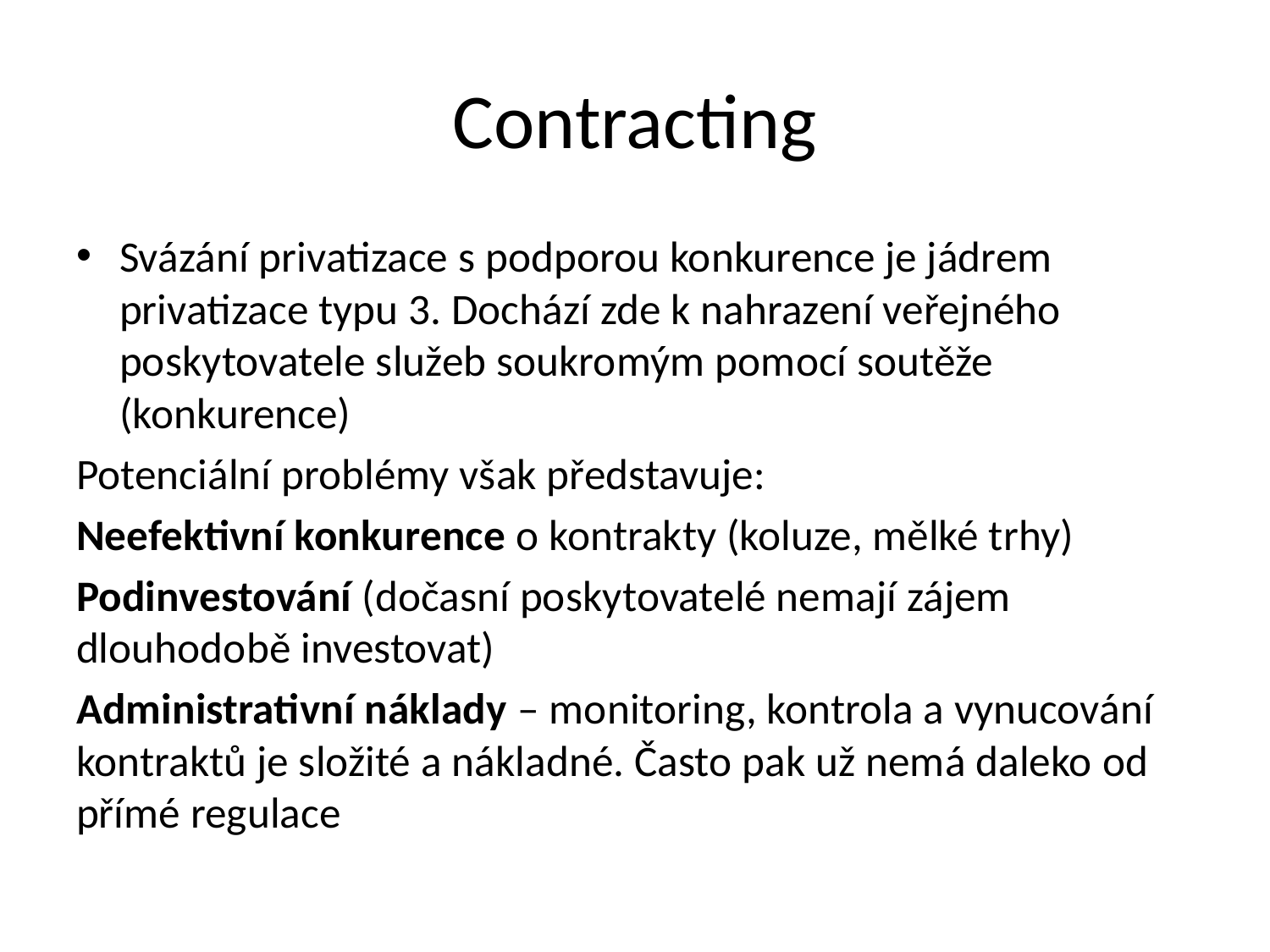

# Contracting
Svázání privatizace s podporou konkurence je jádrem privatizace typu 3. Dochází zde k nahrazení veřejného poskytovatele služeb soukromým pomocí soutěže (konkurence)
Potenciální problémy však představuje:
Neefektivní konkurence o kontrakty (koluze, mělké trhy)
Podinvestování (dočasní poskytovatelé nemají zájem dlouhodobě investovat)
Administrativní náklady – monitoring, kontrola a vynucování kontraktů je složité a nákladné. Často pak už nemá daleko od přímé regulace